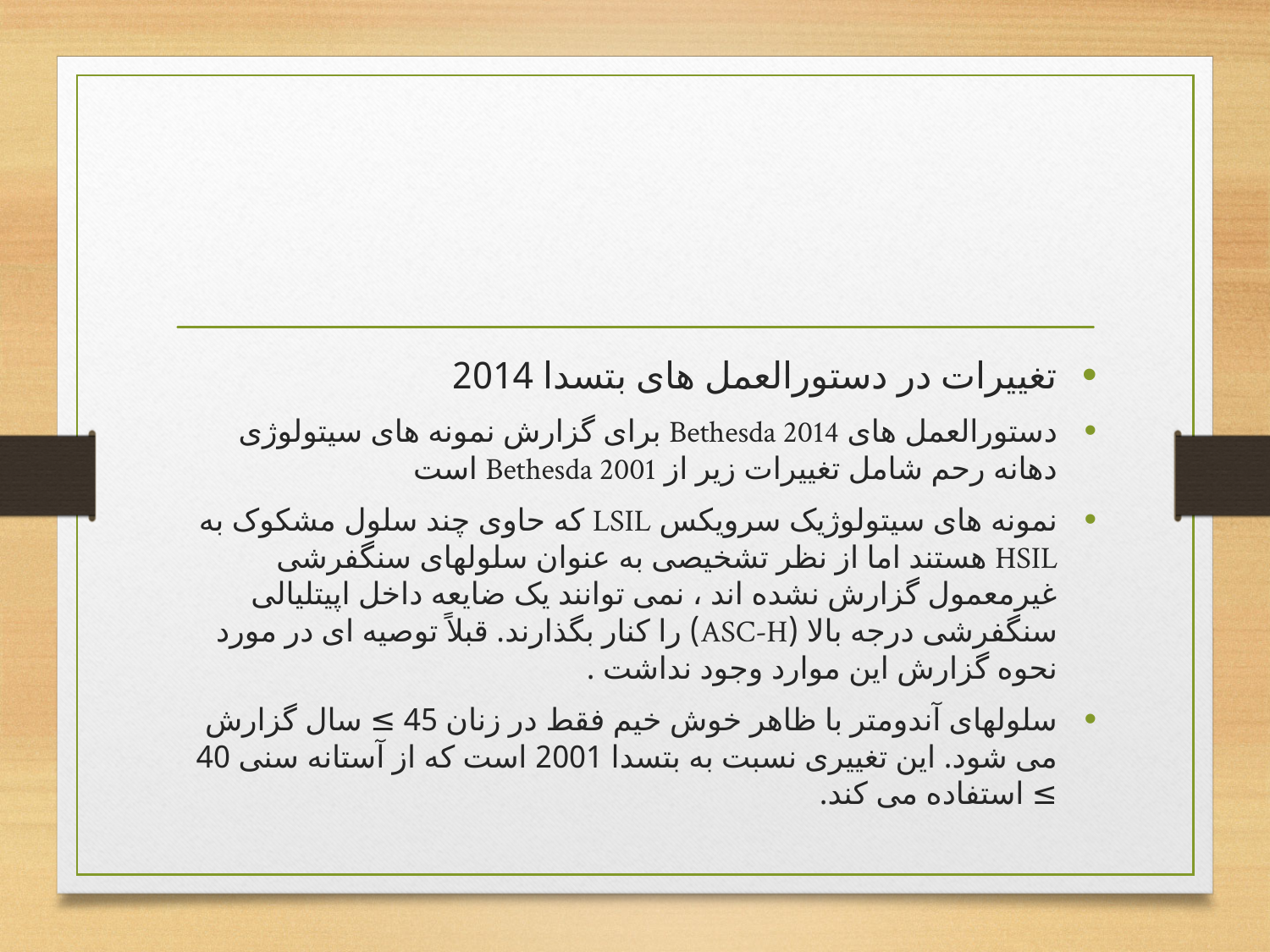

#
تغییرات در دستورالعمل های بتسدا 2014
دستورالعمل های Bethesda 2014 برای گزارش نمونه های سیتولوژی دهانه رحم شامل تغییرات زیر از Bethesda 2001 است
نمونه های سیتولوژیک سرویکس LSIL که حاوی چند سلول مشکوک به HSIL هستند اما از نظر تشخیصی به عنوان سلولهای سنگفرشی غیرمعمول گزارش نشده اند ، نمی توانند یک ضایعه داخل اپیتلیالی سنگفرشی درجه بالا (ASC-H) را کنار بگذارند. قبلاً توصیه ای در مورد نحوه گزارش این موارد وجود نداشت .
سلولهای آندومتر با ظاهر خوش خیم فقط در زنان 45 ≥ سال گزارش می شود. این تغییری نسبت به بتسدا 2001 است که از آستانه سنی 40 ≥ استفاده می کند.